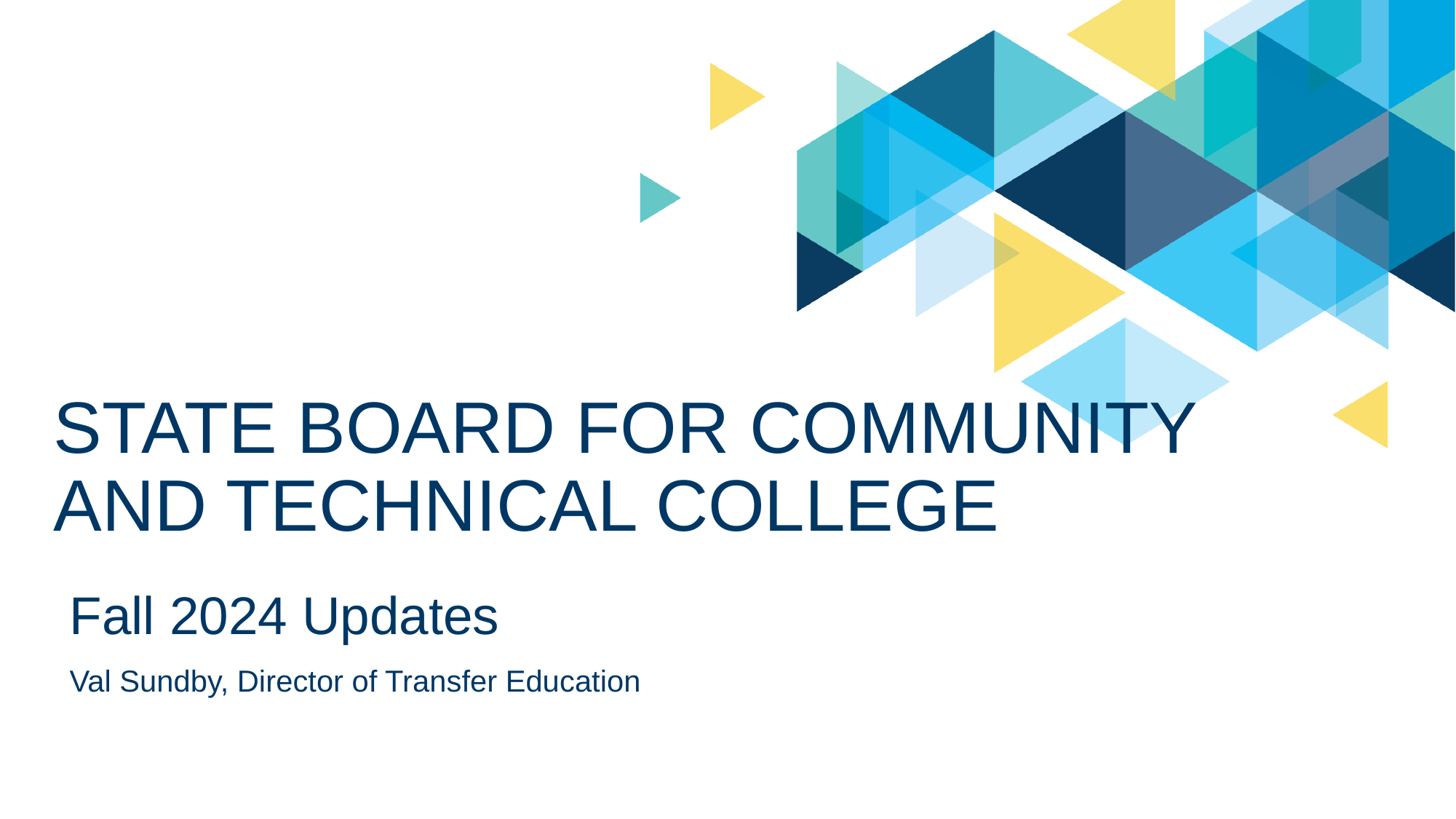

# State Board for community and technical college
Fall 2024 Updates
Val Sundby, Director of Transfer Education